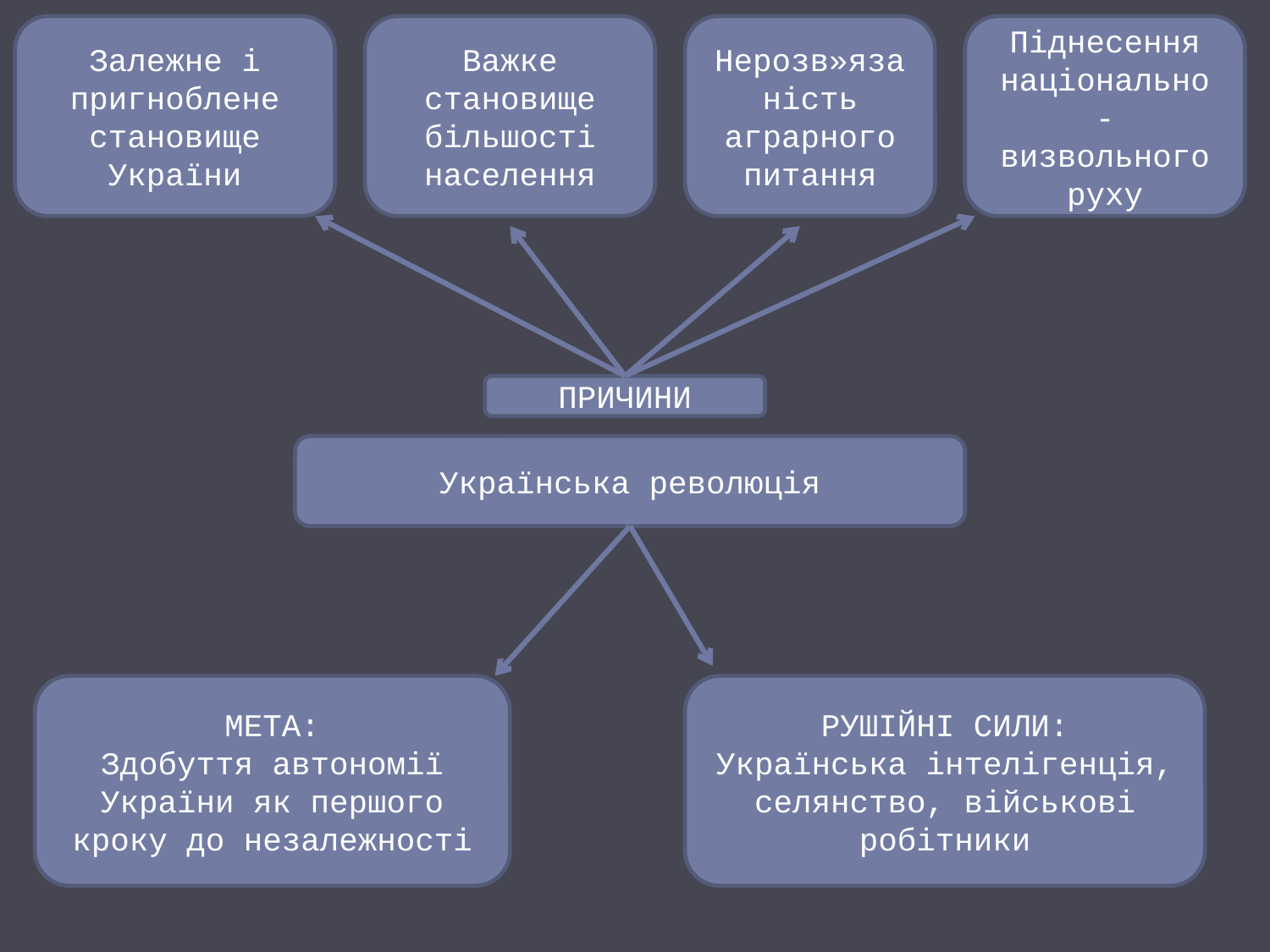

Залежне і пригноблене становище України
Важке становище більшості населення
Нерозв»язаність аграрного питання
Піднесення національно - визвольного руху
ПРИЧИНИ
Українська революція
МЕТА:
Здобуття автономії України як першого кроку до незалежності
РУШІЙНІ СИЛИ:
Українська інтелігенція, селянство, військові робітники